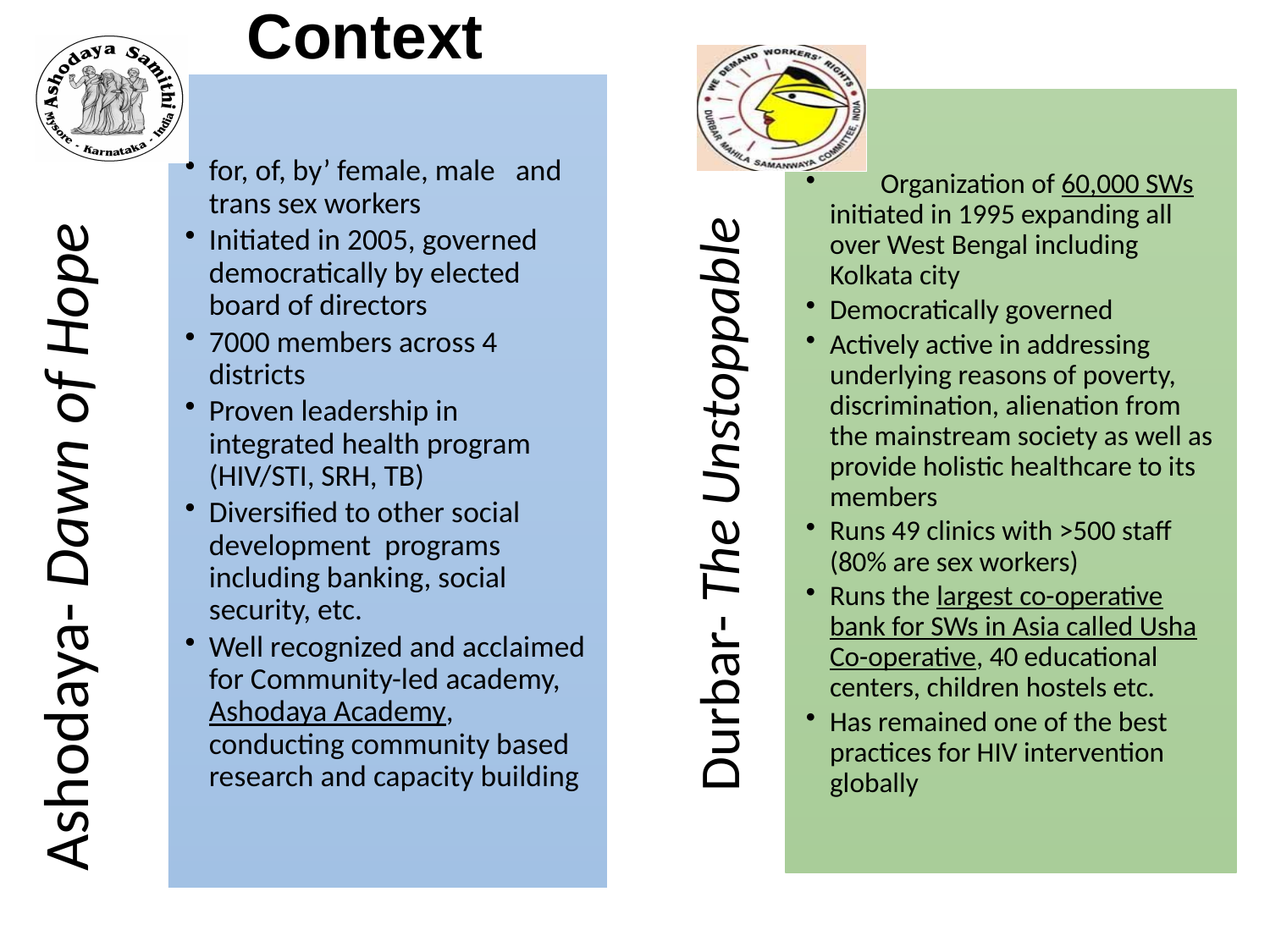

Context
Ashodaya- Dawn of Hope
for, of, by’ female, male   and trans sex workers
Initiated in 2005, governed democratically by elected board of directors
7000 members across 4 districts
Proven leadership in integrated health program (HIV/STI, SRH, TB)
Diversified to other social development  programs including banking, social security, etc.
Well recognized and acclaimed for Community-led academy, Ashodaya Academy, conducting community based research and capacity building
Durbar- The Unstoppable
        Organization of 60,000 SWs initiated in 1995 expanding all over West Bengal including Kolkata city
Democratically governed
Actively active in addressing underlying reasons of poverty, discrimination, alienation from the mainstream society as well as provide holistic healthcare to its members
Runs 49 clinics with >500 staff (80% are sex workers)
Runs the largest co-operative bank for SWs in Asia called Usha Co-operative, 40 educational centers, children hostels etc.
Has remained one of the best practices for HIV intervention globally